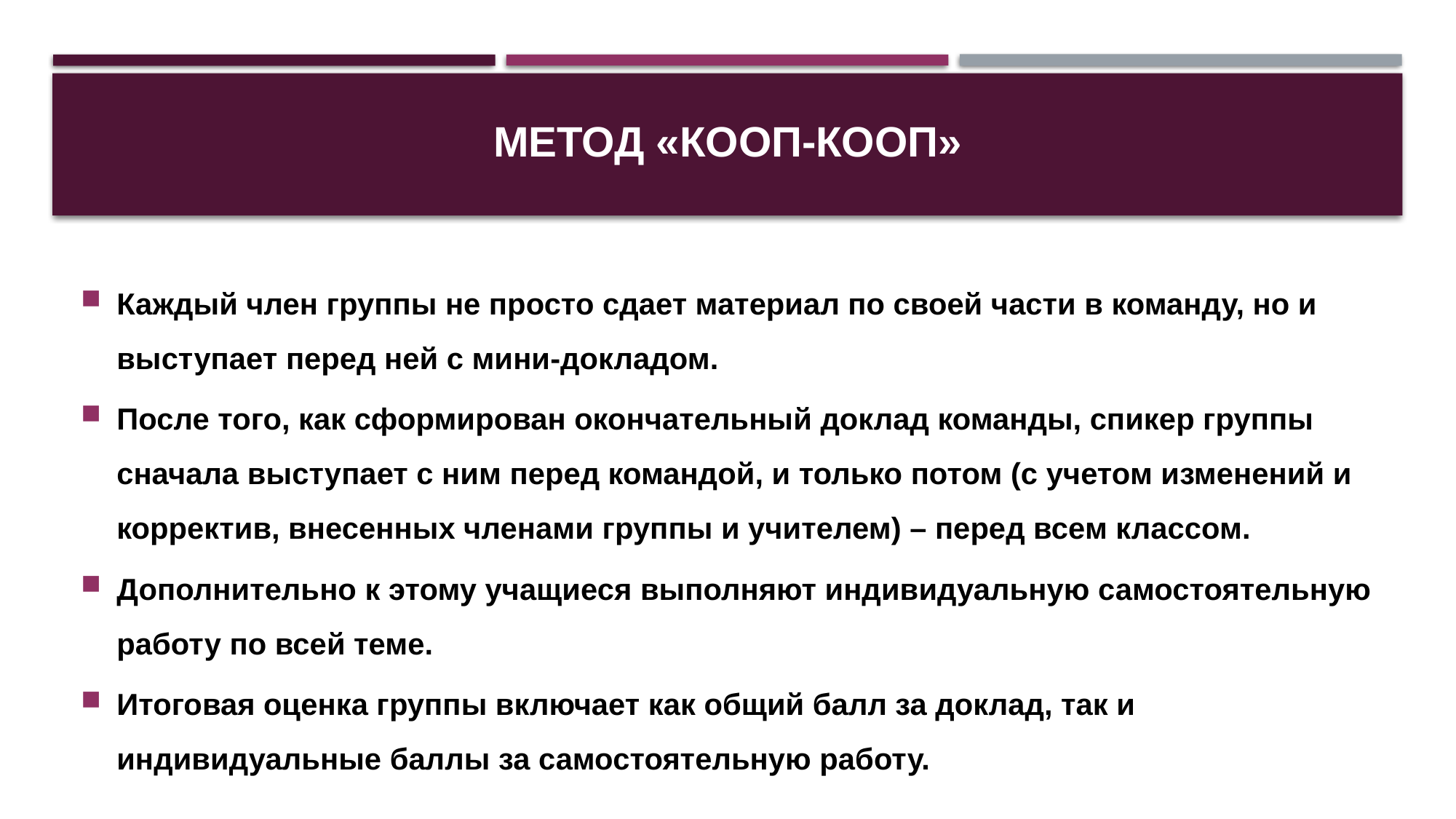

# Метод «кооп-кооп»
Каждый член группы не просто сдает материал по своей части в команду, но и выступает перед ней с мини-докладом.
После того, как сформирован окончательный доклад команды, спикер группы сначала выступает с ним перед командой, и только потом (с учетом изменений и корректив, внесенных членами группы и учителем) – перед всем классом.
Дополнительно к этому учащиеся выполняют индивидуальную самостоятельную работу по всей теме.
Итоговая оценка группы включает как общий балл за доклад, так и индивидуальные баллы за самостоятельную работу.